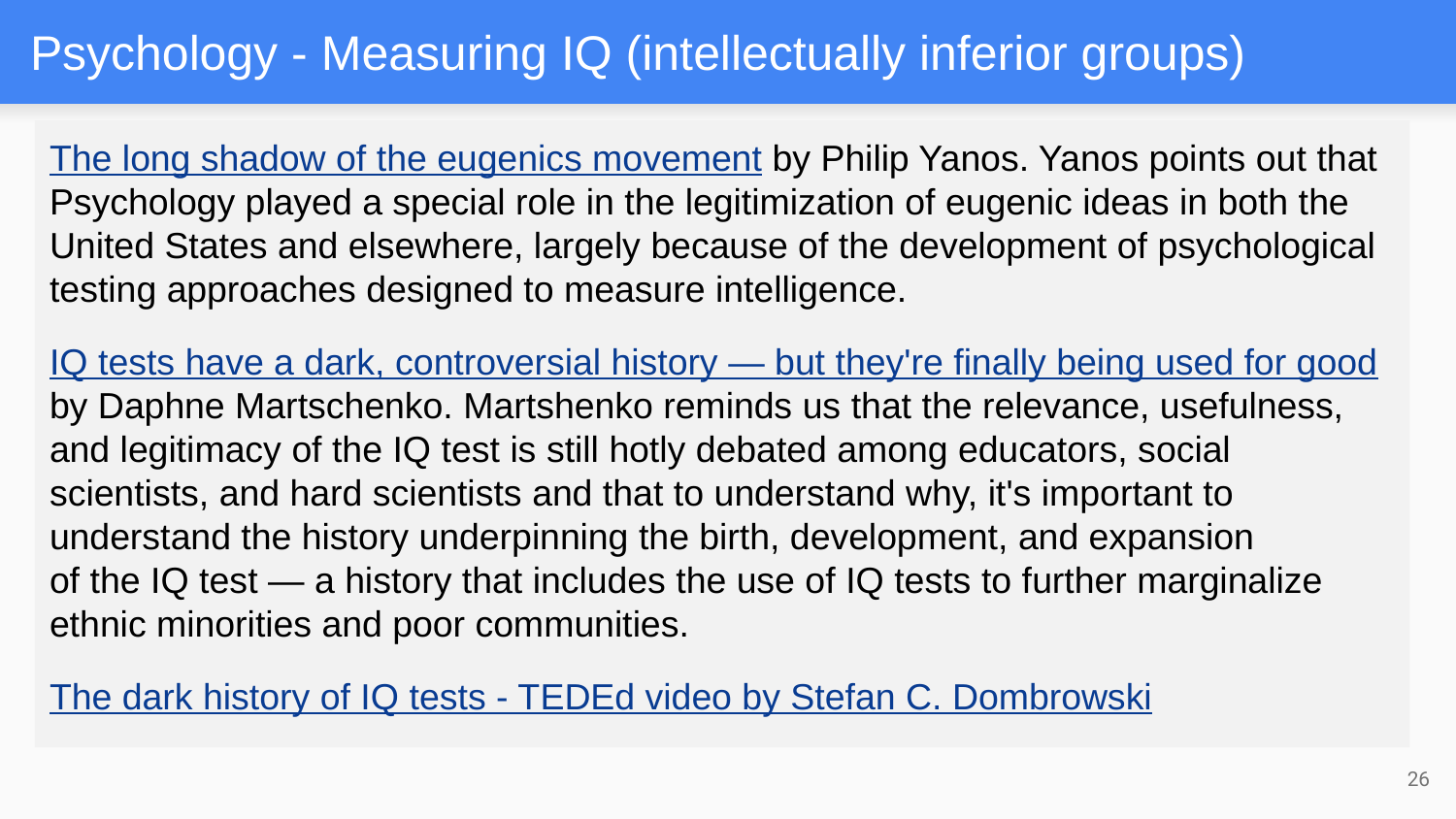

# Psychology - Measuring IQ (intellectually inferior groups)
The long shadow of the eugenics movement by Philip Yanos. Yanos points out that Psychology played a special role in the legitimization of eugenic ideas in both the United States and elsewhere, largely because of the development of psychological testing approaches designed to measure intelligence.

IQ tests have a dark, controversial history — but they're finally being used for good by Daphne Martschenko. Martshenko reminds us that the relevance, usefulness, and legitimacy of the IQ test is still hotly debated among educators, social scientists, and hard scientists and that to understand why, it's important to understand the history underpinning the birth, development, and expansion
of the IQ test — a history that includes the use of IQ tests to further marginalize ethnic minorities and poor communities.

The dark history of IQ tests - TEDEd video by Stefan C. Dombrowski

26